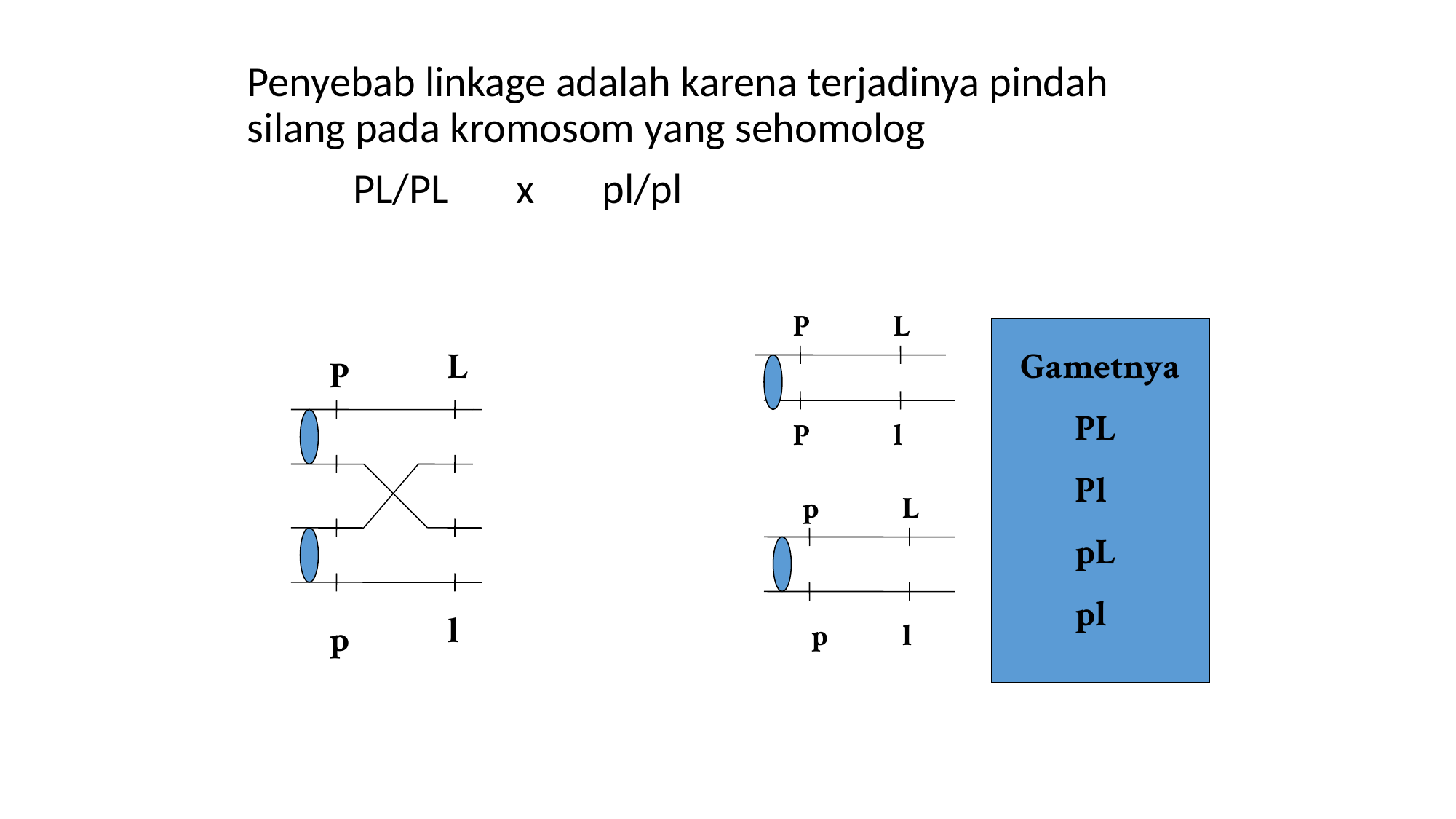

Penyebab linkage adalah karena terjadinya pindah silang pada kromosom yang sehomolog
           PL/PL       x       pl/pl
P
L

L
Gametnya
PL
Pl
pL
pl
P

P
l

p
L

l
p
p
l